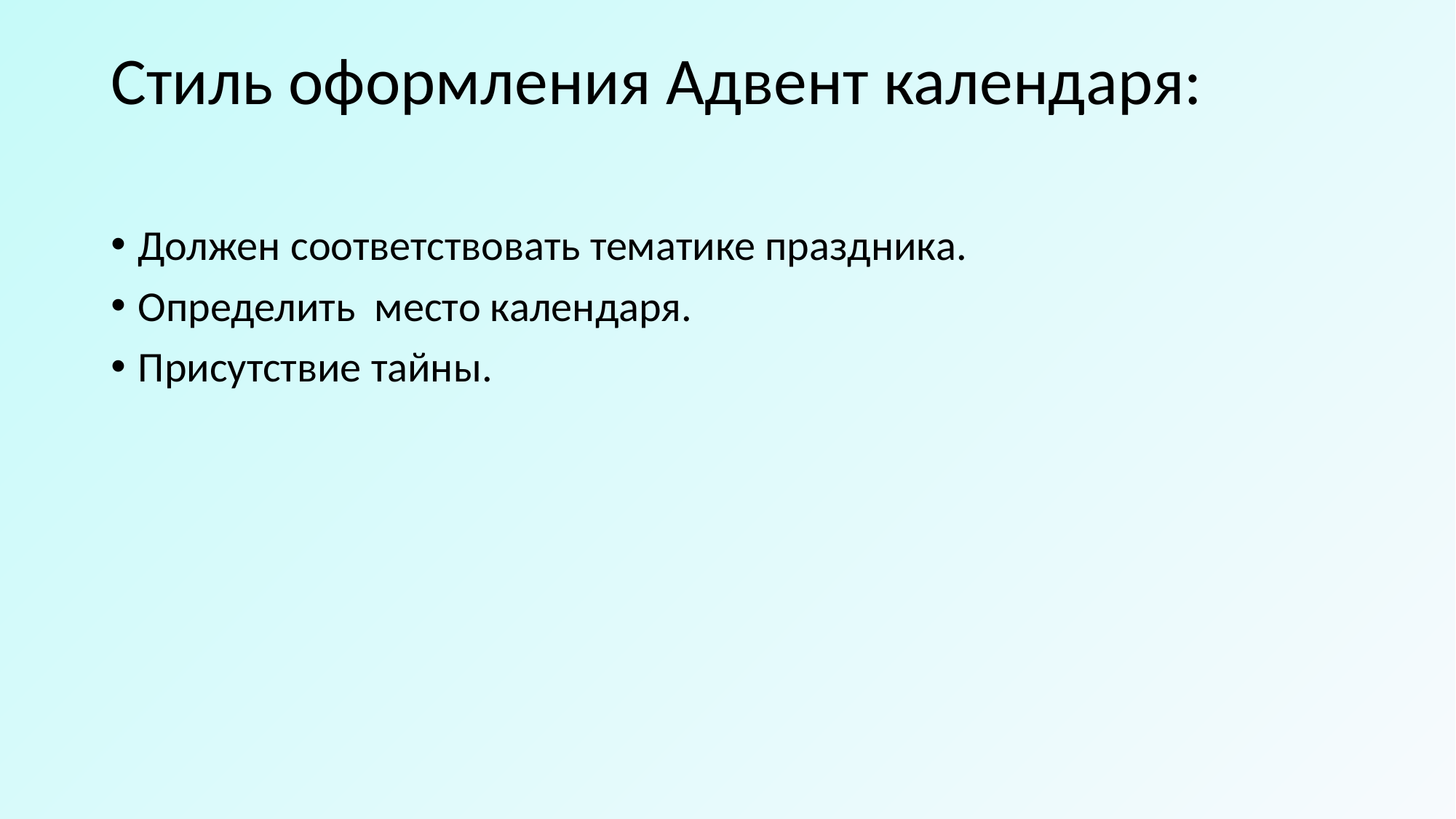

# Стиль оформления Адвент календаря:
Должен соответствовать тематике праздника.
Определить  место календаря.
Присутствие тайны.